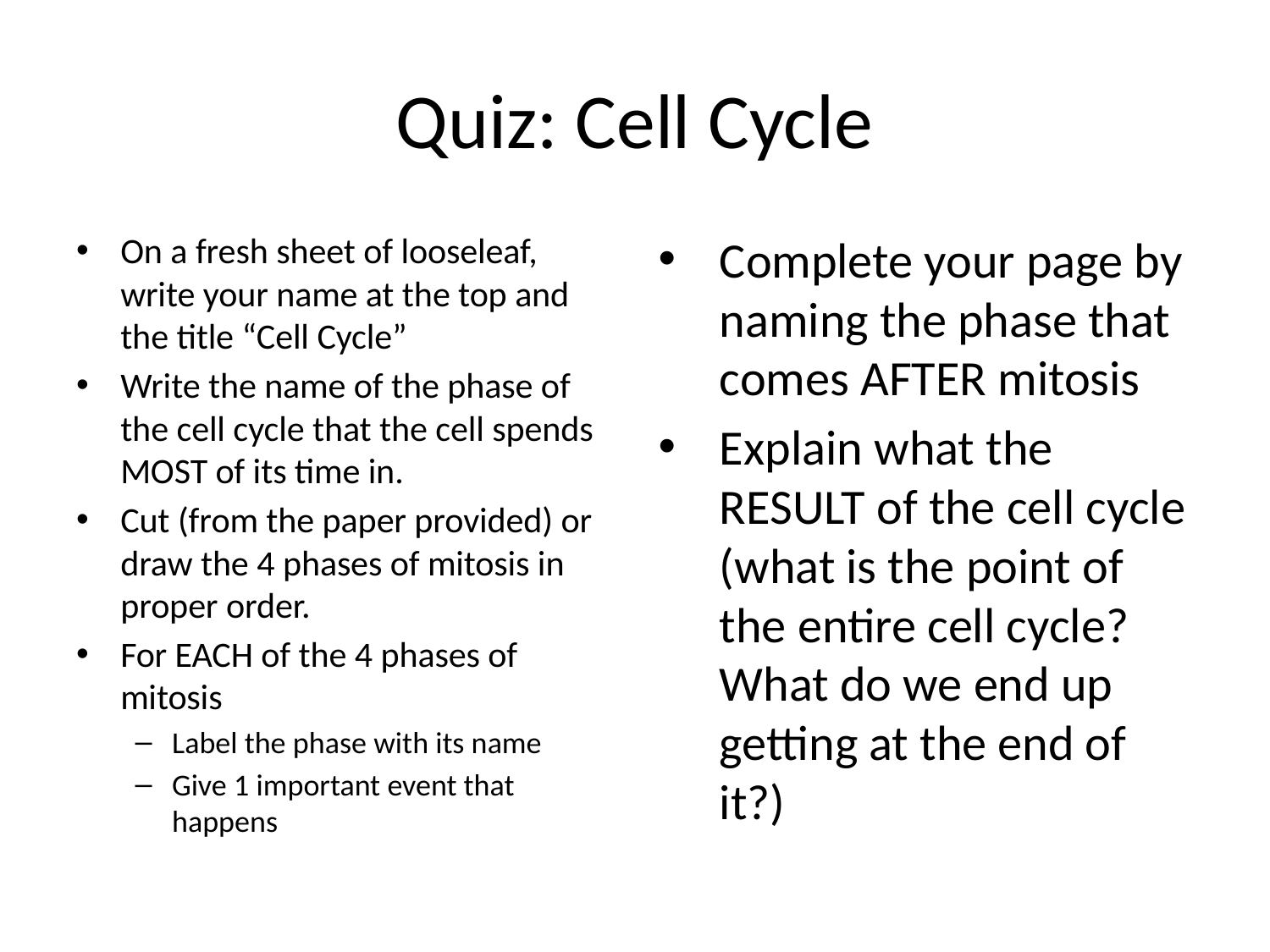

# Quiz: Cell Cycle
On a fresh sheet of looseleaf, write your name at the top and the title “Cell Cycle”
Write the name of the phase of the cell cycle that the cell spends MOST of its time in.
Cut (from the paper provided) or draw the 4 phases of mitosis in proper order.
For EACH of the 4 phases of mitosis
Label the phase with its name
Give 1 important event that happens
Complete your page by naming the phase that comes AFTER mitosis
Explain what the RESULT of the cell cycle (what is the point of the entire cell cycle? What do we end up getting at the end of it?)